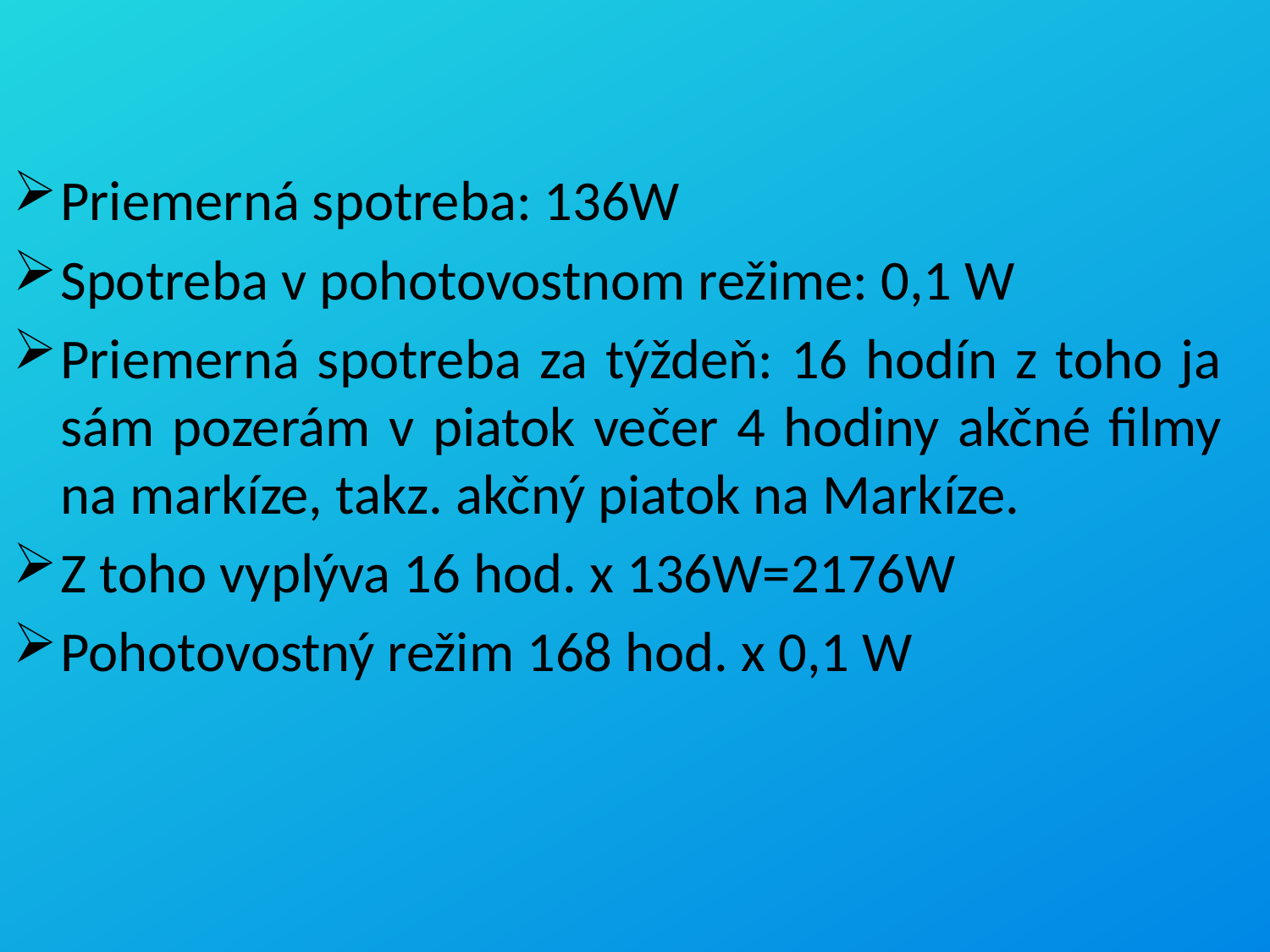

Priemerná spotreba: 136W
Spotreba v pohotovostnom režime: 0,1 W
Priemerná spotreba za týždeň: 16 hodín z toho ja sám pozerám v piatok večer 4 hodiny akčné filmy na markíze, takz. akčný piatok na Markíze.
Z toho vyplýva 16 hod. x 136W=2176W
Pohotovostný režim 168 hod. x 0,1 W